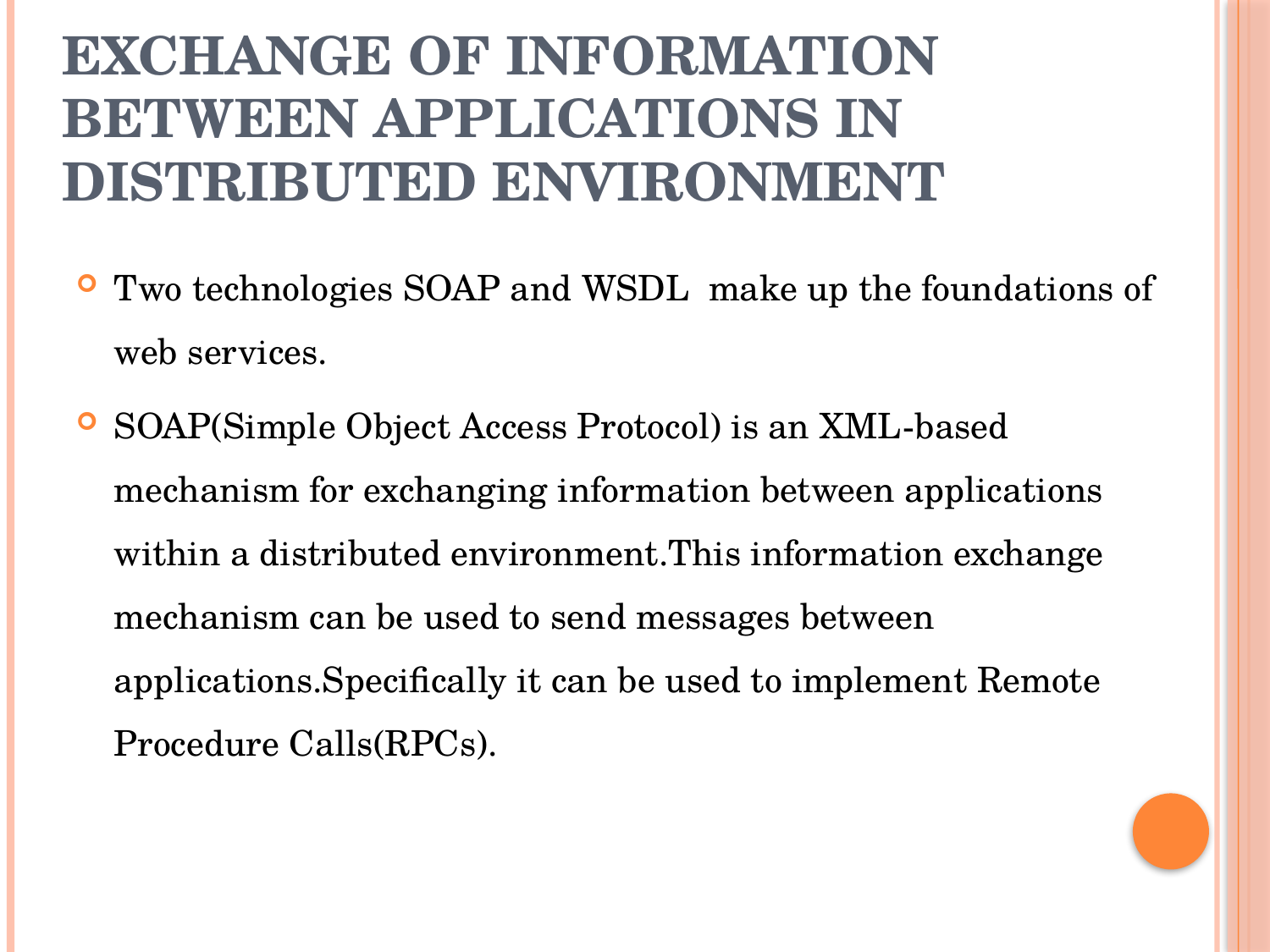

# Exchange of Information between applications in distributed environment
Two technologies SOAP and WSDL  make up the foundations of web services.
SOAP(Simple Object Access Protocol) is an XML-based mechanism for exchanging information between applications within a distributed environment.This information exchange mechanism can be used to send messages between applications.Specifically it can be used to implement Remote Procedure Calls(RPCs).